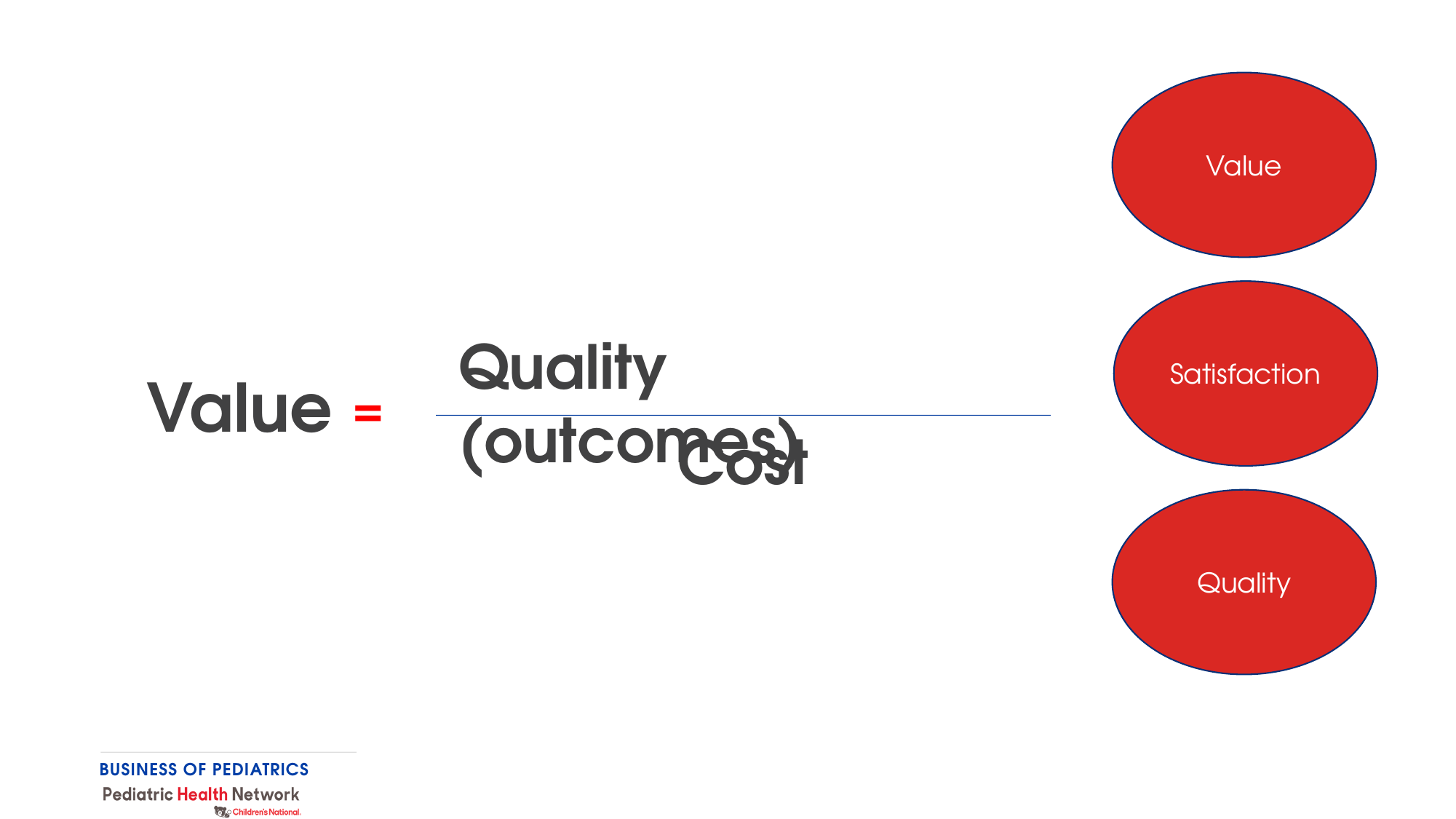

Value

Satisfaction
Quality (outcomes)
Value
=
Cost
Quality